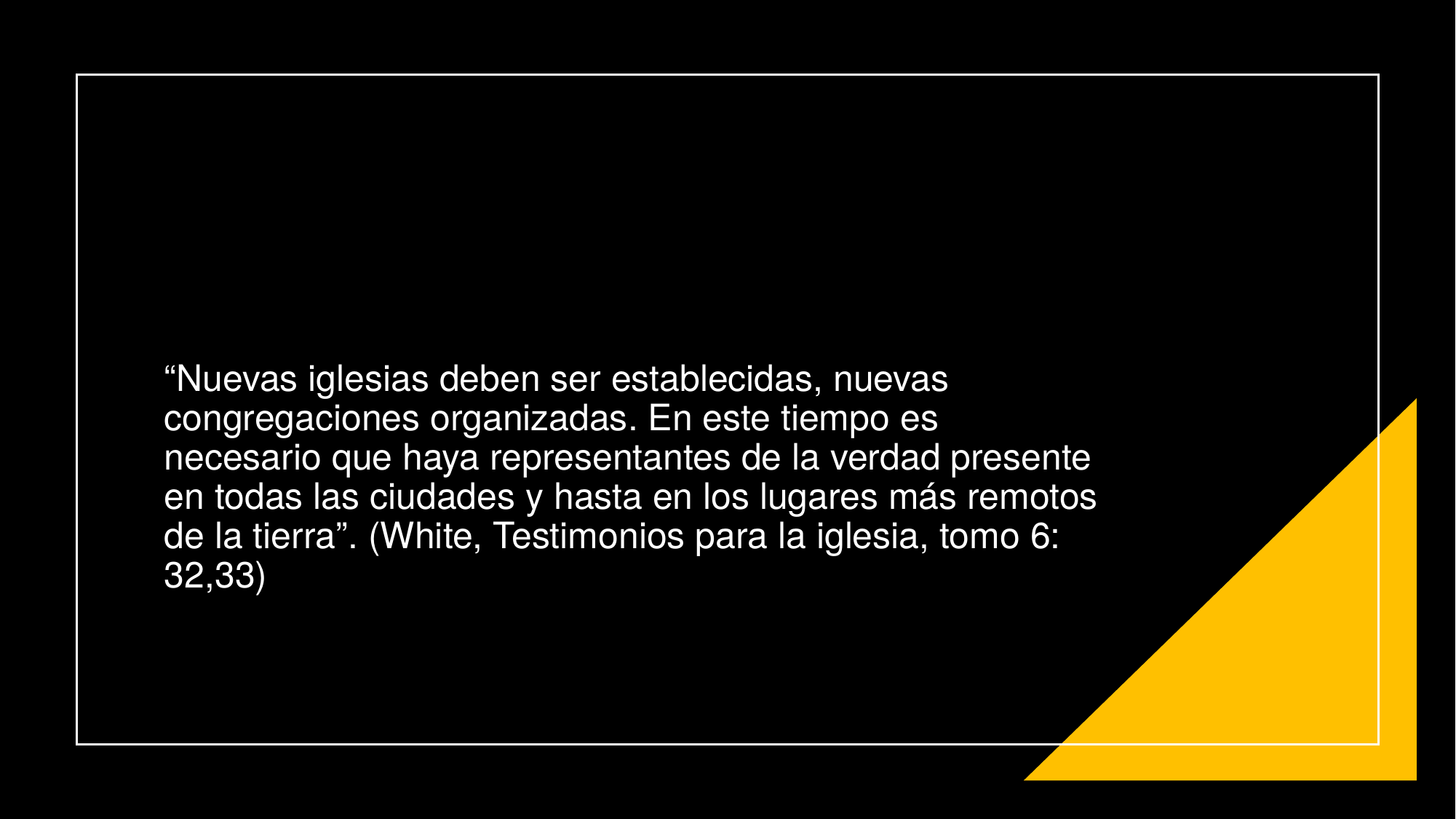

#
“Nuevas iglesias deben ser establecidas, nuevas congregaciones organizadas. En este tiempo es necesario que haya representantes de la verdad presente en todas las ciudades y hasta en los lugares más remotos de la tierra”. (White, Testimonios para la iglesia, tomo 6: 32,33)